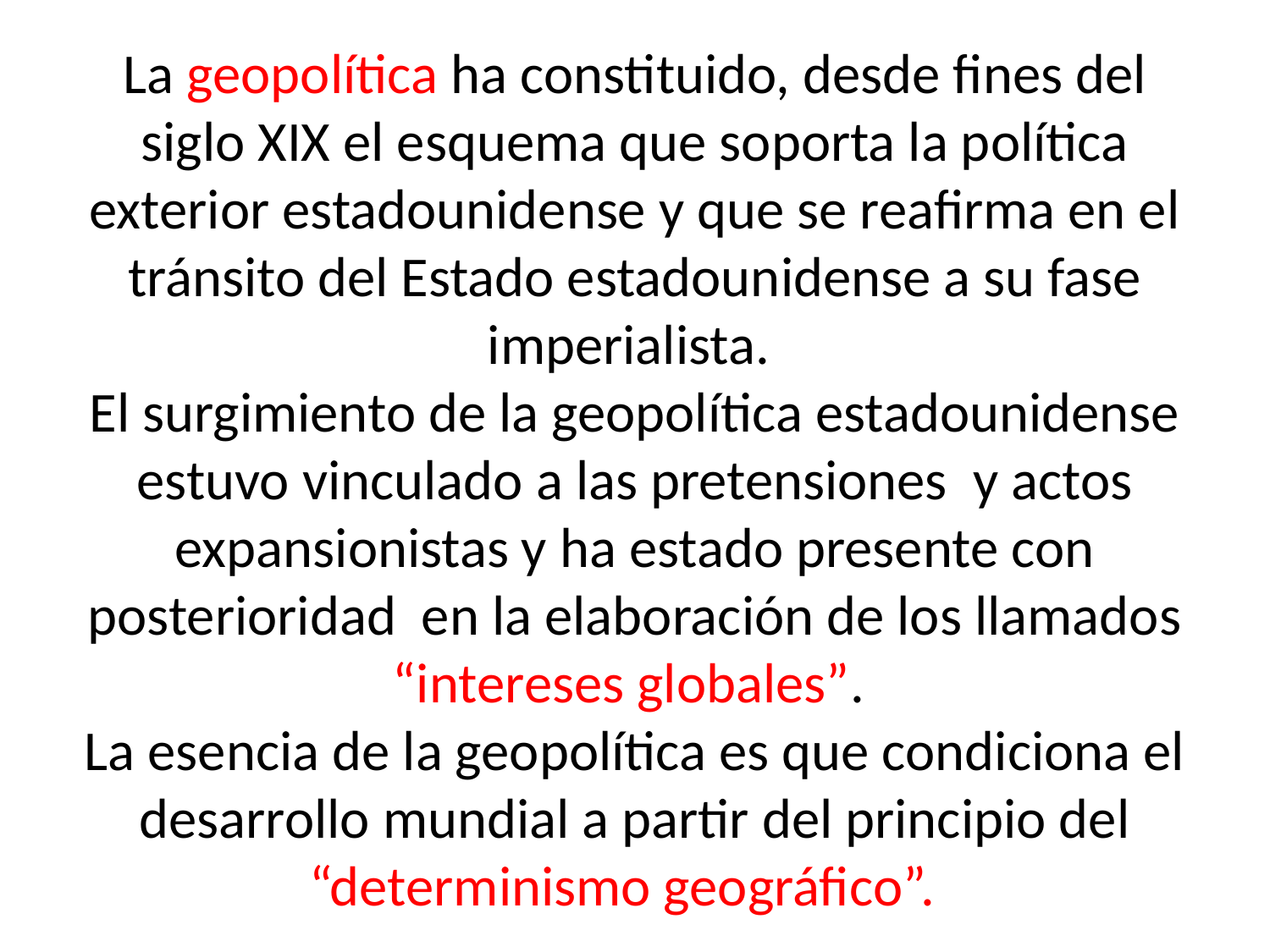

# La geopolítica ha constituido, desde fines del siglo XIX el esquema que soporta la política exterior estadounidense y que se reafirma en el tránsito del Estado estadounidense a su fase imperialista. El surgimiento de la geopolítica estadounidense estuvo vinculado a las pretensiones  y actos expansionistas y ha estado presente con posterioridad  en la elaboración de los llamados “intereses globales”. La esencia de la geopolítica es que condiciona el desarrollo mundial a partir del principio del “determinismo geográfico”.